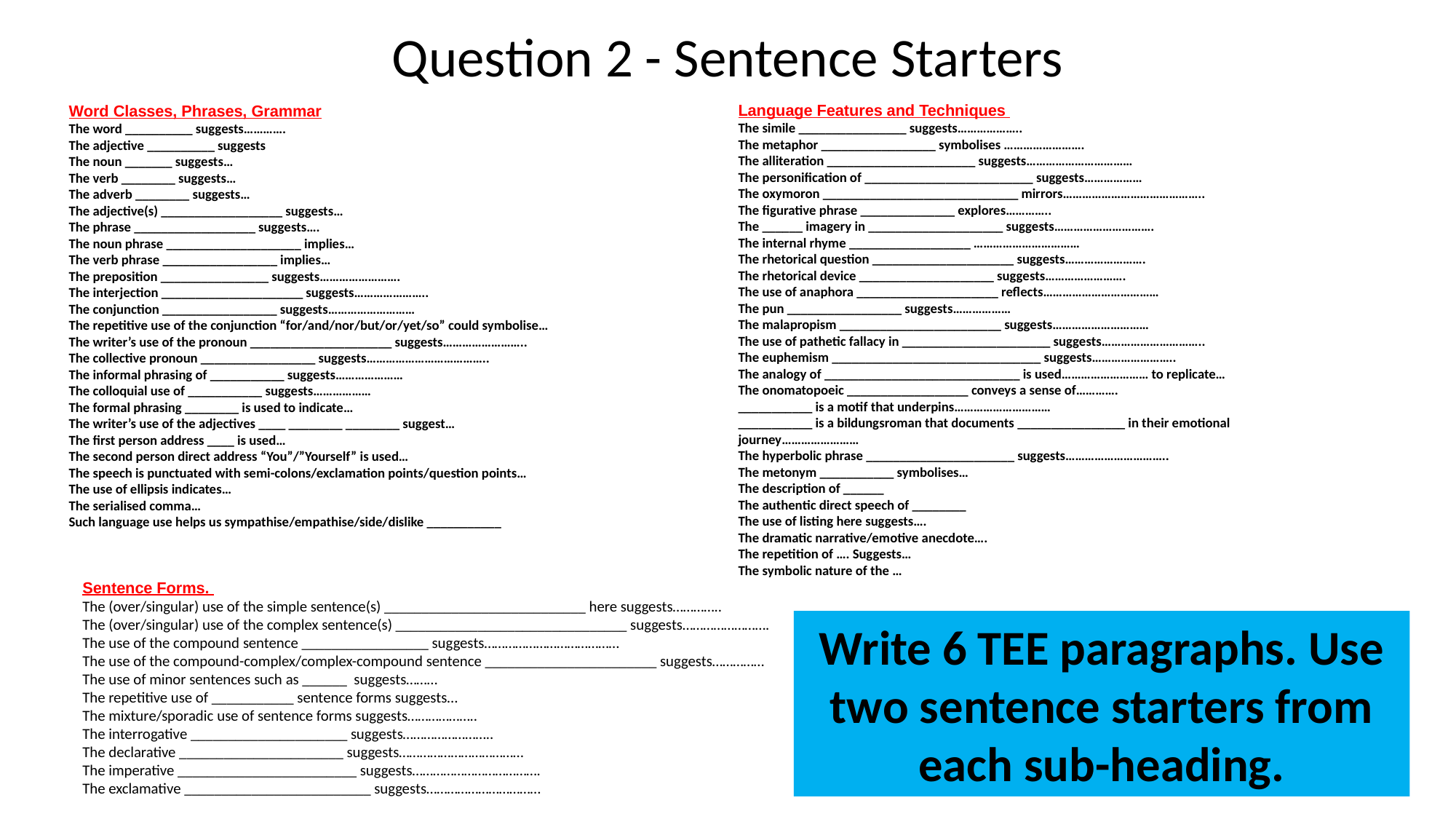

# Question 2 - Sentence Starters
Language Features and Techniques
The simile ________________ suggests………………..
The metaphor _________________ symbolises …………………….
The alliteration ______________________ suggests……………………………
The personification of _________________________ suggests………………
The oxymoron _____________________________ mirrors……………………………………..
The figurative phrase ______________ explores…………..
The ______ imagery in ____________________ suggests………………………….
The internal rhyme __________________ ……………………………
The rhetorical question _____________________ suggests…………………….
The rhetorical device ____________________ suggests…………………….
The use of anaphora _____________________ reflects………………………………
The pun _________________ suggests………………
The malapropism ________________________ suggests…………………………
The use of pathetic fallacy in ______________________ suggests…………………………..
The euphemism _______________________________ suggests……………………..
The analogy of _____________________________ is used……………………… to replicate…
The onomatopoeic __________________ conveys a sense of………….
___________ is a motif that underpins…………………………
___________ is a bildungsroman that documents ________________ in their emotional journey……………………
The hyperbolic phrase ______________________ suggests…………………………..
The metonym ___________ symbolises…
The description of ______
The authentic direct speech of ________
The use of listing here suggests….
The dramatic narrative/emotive anecdote….
The repetition of …. Suggests…
The symbolic nature of the …
Word Classes, Phrases, Grammar
The word __________ suggests………….
The adjective __________ suggests
The noun _______ suggests…
The verb ________ suggests…
The adverb ________ suggests…
The adjective(s) __________________ suggests…
The phrase __________________ suggests….
The noun phrase ____________________ implies…
The verb phrase _________________ implies…
The preposition ________________ suggests…………………….
The interjection _____________________ suggests…………………..
The conjunction _________________ suggests………………………
The repetitive use of the conjunction “for/and/nor/but/or/yet/so” could symbolise…
The writer’s use of the pronoun _____________________ suggests……………………..
The collective pronoun _________________ suggests………………………………..
The informal phrasing of ___________ suggests…………………
The colloquial use of ___________ suggests………………
The formal phrasing ________ is used to indicate…
The writer’s use of the adjectives ____ ________ ________ suggest…
The first person address ____ is used…
The second person direct address “You”/”Yourself” is used…
The speech is punctuated with semi-colons/exclamation points/question points…
The use of ellipsis indicates…
The serialised comma…
Such language use helps us sympathise/empathise/side/dislike ___________
Sentence Forms.
The (over/singular) use of the simple sentence(s) ___________________________ here suggests…………..
The (over/singular) use of the complex sentence(s) _______________________________ suggests…………………….
The use of the compound sentence _________________ suggests…………………………………
The use of the compound-complex/complex-compound sentence _______________________ suggests……………
The use of minor sentences such as ______  suggests………
The repetitive use of ___________ sentence forms suggests…
The mixture/sporadic use of sentence forms suggests………………..
The interrogative _____________________ suggests……………………..
The declarative ______________________ suggests………………………………
The imperative ________________________ suggests……………………………….
The exclamative _________________________ suggests……………………………

Write 6 TEE paragraphs. Use two sentence starters from each sub-heading.